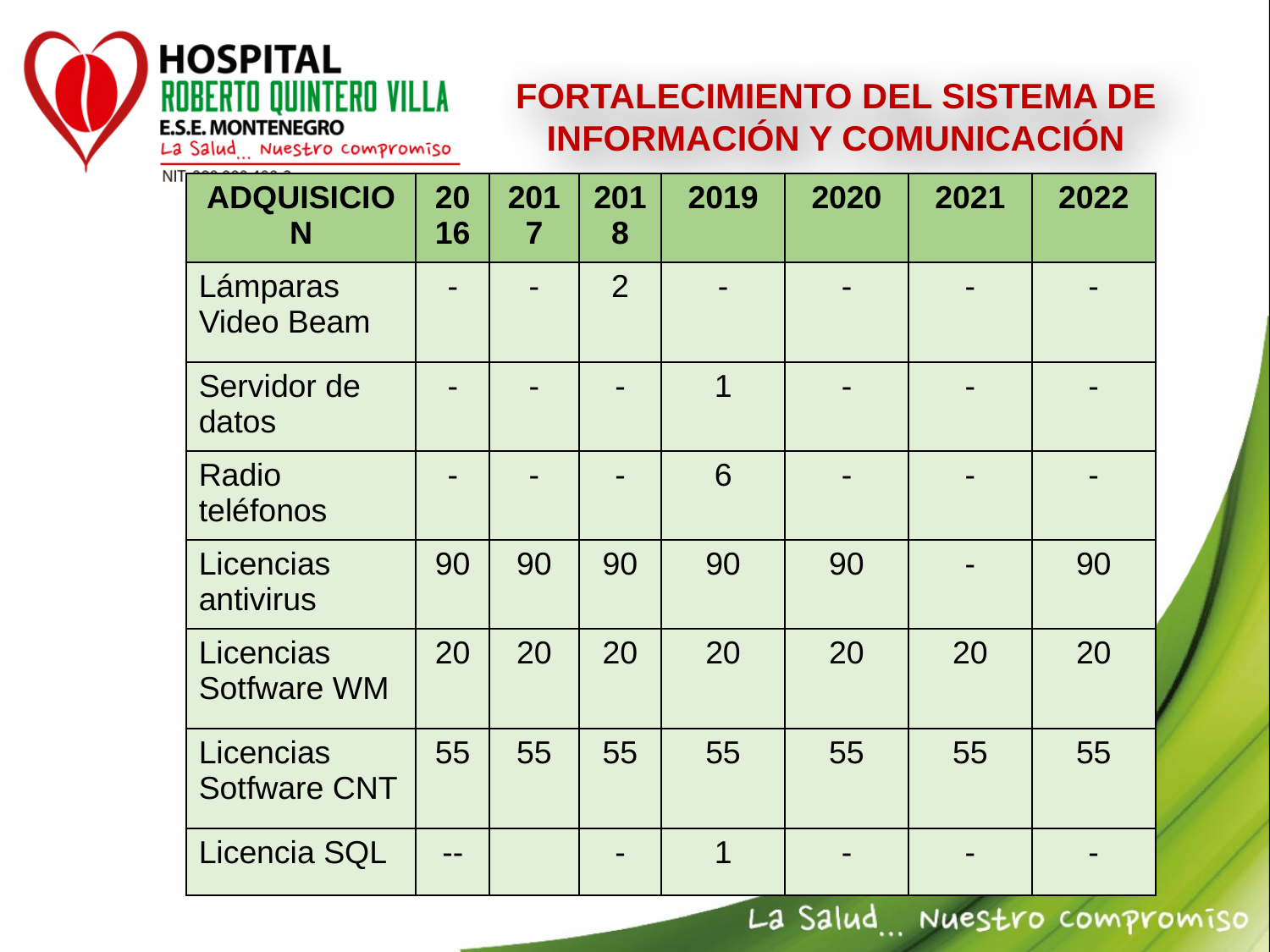

FORTALECIMIENTO DEL SISTEMA DE INFORMACIÓN Y COMUNICACIÓN

| ADQUISICION | 2016 | 2017 | 2018 | 2019 | 2020 | 2021 | 2022 |
| --- | --- | --- | --- | --- | --- | --- | --- |
| Lámparas Video Beam | - | - | 2 | - | - | - | - |
| Servidor de datos | - | - | - | 1 | - | - | - |
| Radio teléfonos | - | - | - | 6 | - | - | - |
| Licencias antivirus | 90 | 90 | 90 | 90 | 90 | - | 90 |
| Licencias Sotfware WM | 20 | 20 | 20 | 20 | 20 | 20 | 20 |
| Licencias Sotfware CNT | 55 | 55 | 55 | 55 | 55 | 55 | 55 |
| Licencia SQL | -- |  | - | 1 | - | - | - |